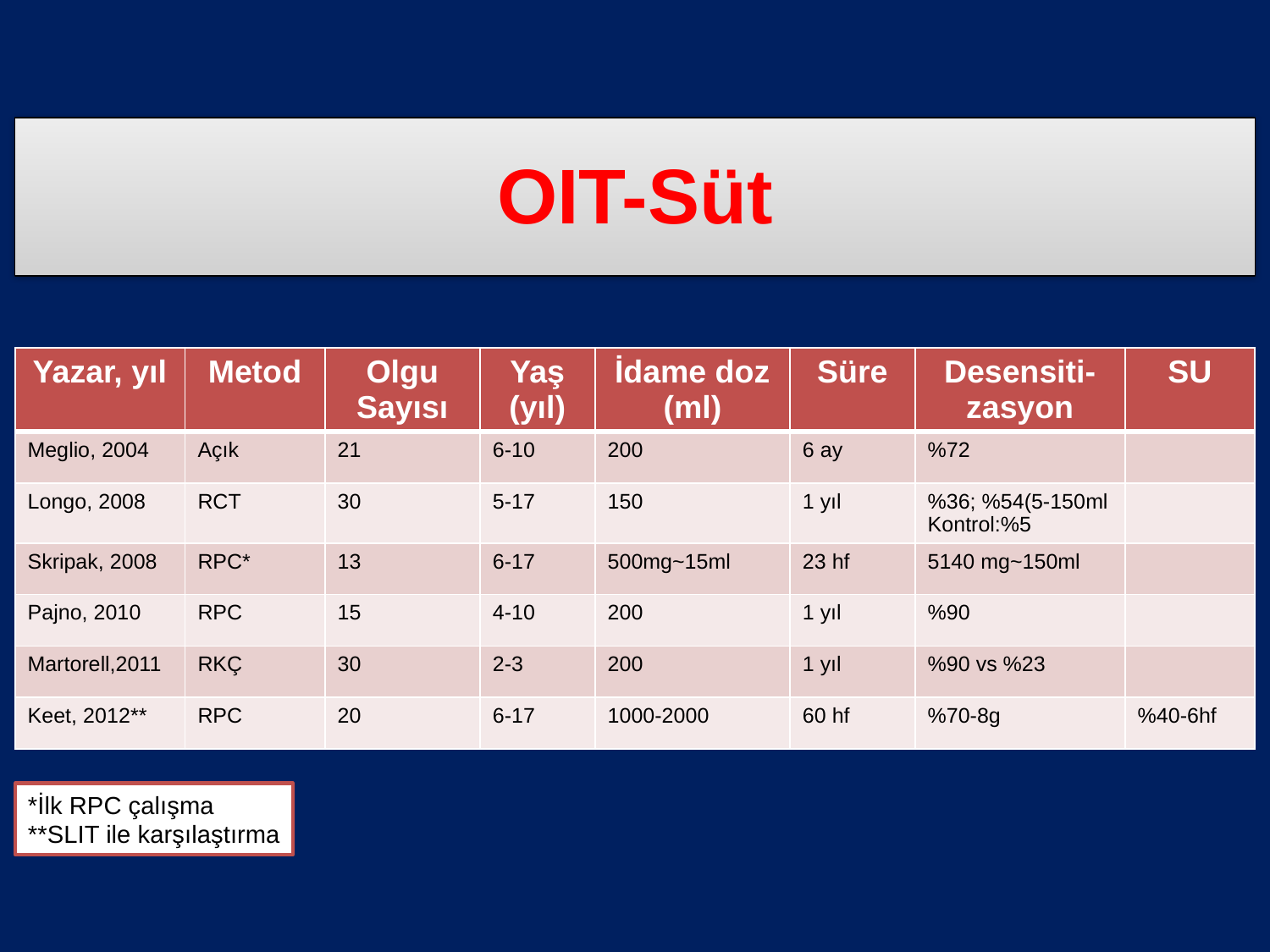

# OIT-Süt
| Yazar, yıl | Metod | Olgu Sayısı | Yaş (yıl) | İdame doz (ml) | Süre | Desensiti-zasyon | SU |
| --- | --- | --- | --- | --- | --- | --- | --- |
| Meglio, 2004 | Açık | 21 | 6-10 | 200 | 6 ay | %72 |  |
| Longo, 2008 | RCT | 30 | 5-17 | 150 | 1 yıl | %36; %54(5-150ml Kontrol:%5 |  |
| Skripak, 2008 | RPC\* | 13 | 6-17 | 500mg~15ml | 23 hf | 5140 mg~150ml |  |
| Pajno, 2010 | RPC | 15 | 4-10 | 200 | 1 yıl | %90 |  |
| Martorell,2011 | RKÇ | 30 | 2-3 | 200 | 1 yıl | %90 vs %23 |  |
| Keet, 2012\*\* | RPC | 20 | 6-17 | 1000-2000 | 60 hf | %70-8g | %40-6hf |
*İlk RPC çalışma
**SLIT ile karşılaştırma